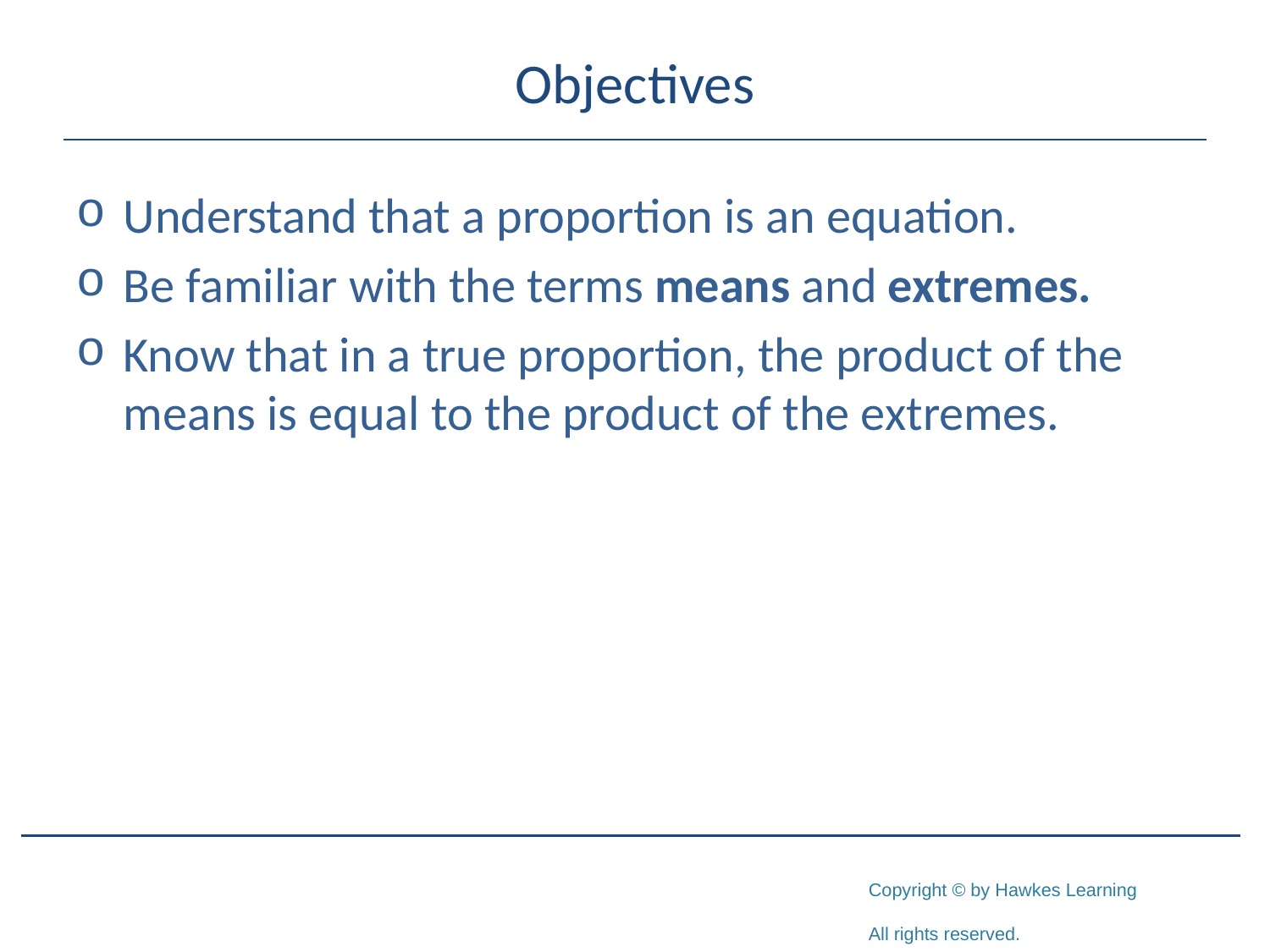

# Objectives
Understand that a proportion is an equation.
Be familiar with the terms means and extremes.
Know that in a true proportion, the product of the means is equal to the product of the extremes.